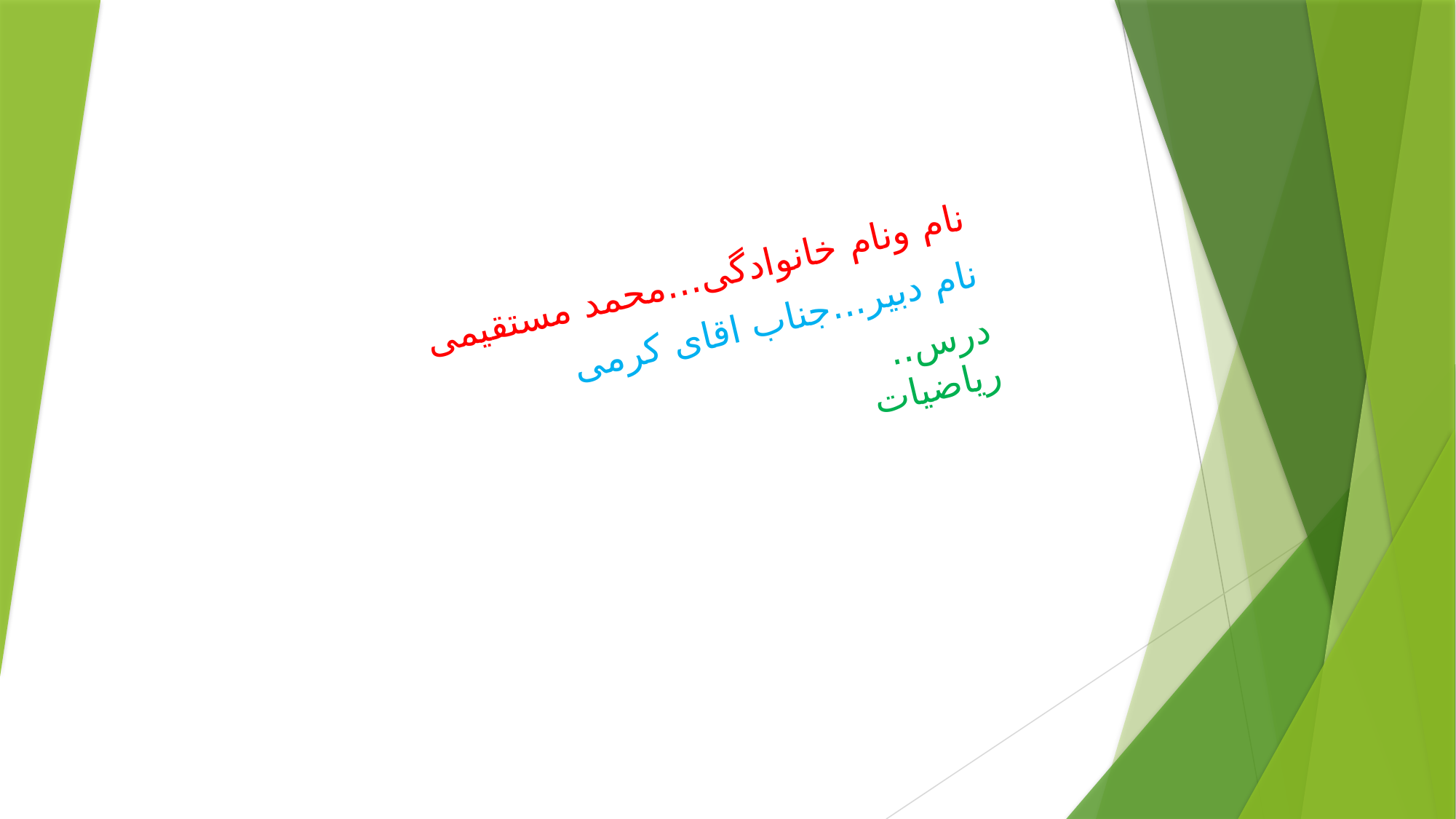

نام ونام خانوادگی...محمد مستقیمی
                                   نام دبیر...جناب اقای کرمی
                                                                 درس.. ریاضیات